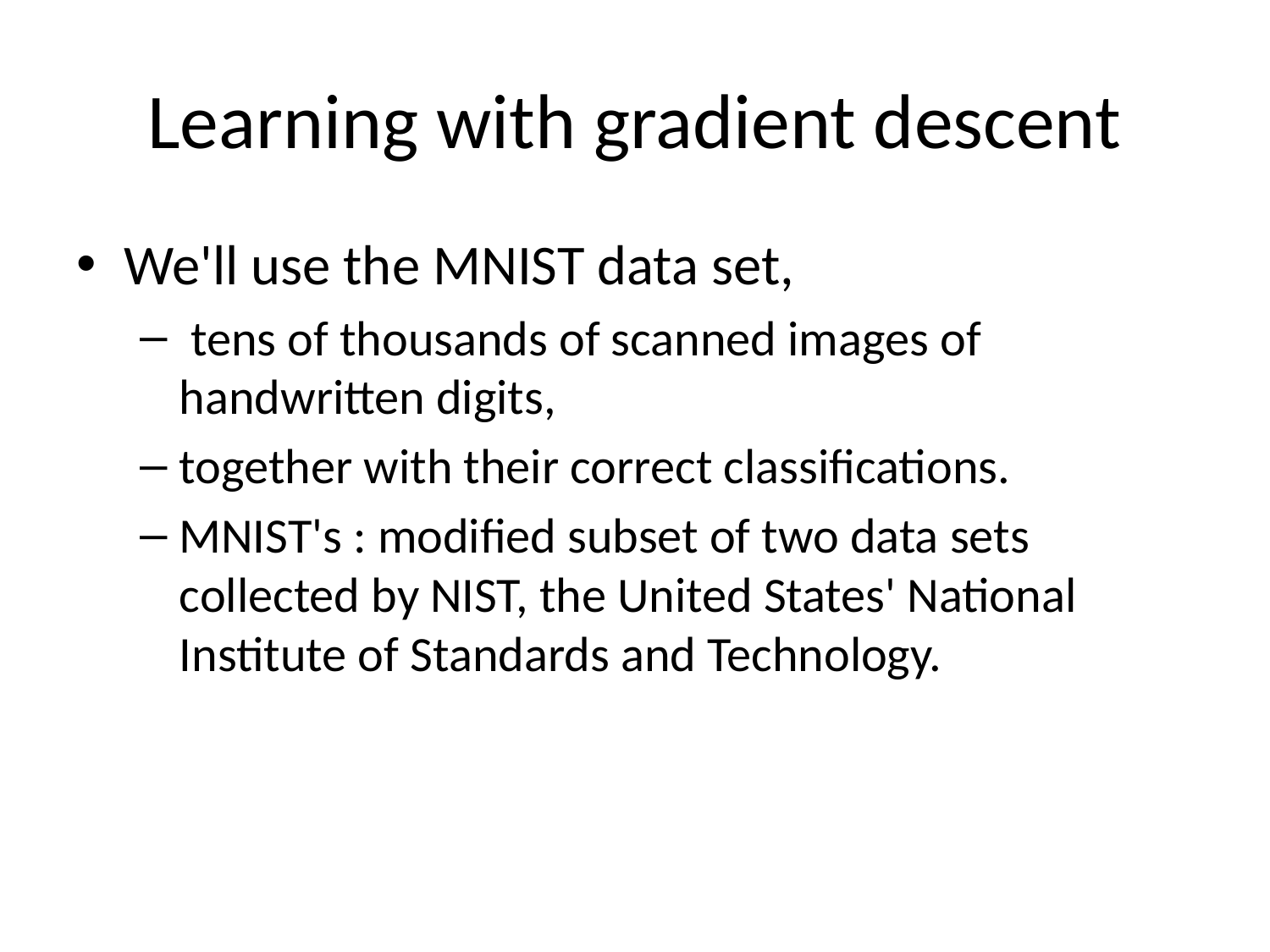

# Learning with gradient descent
We'll use the MNIST data set,
 tens of thousands of scanned images of handwritten digits,
together with their correct classifications.
MNIST's : modified subset of two data sets collected by NIST, the United States' National Institute of Standards and Technology.